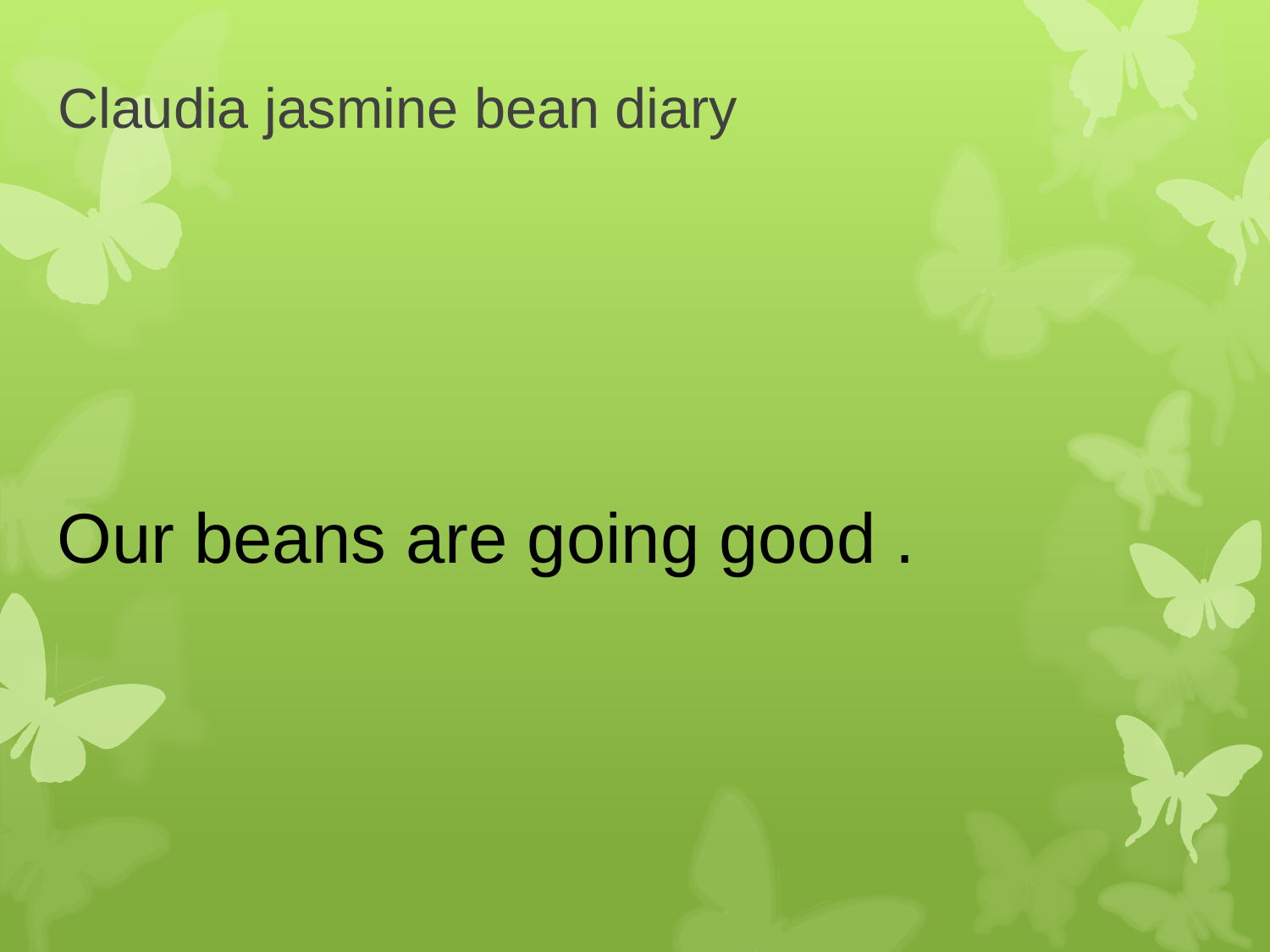

# Claudia jasmine bean diary
Our beans are going good .